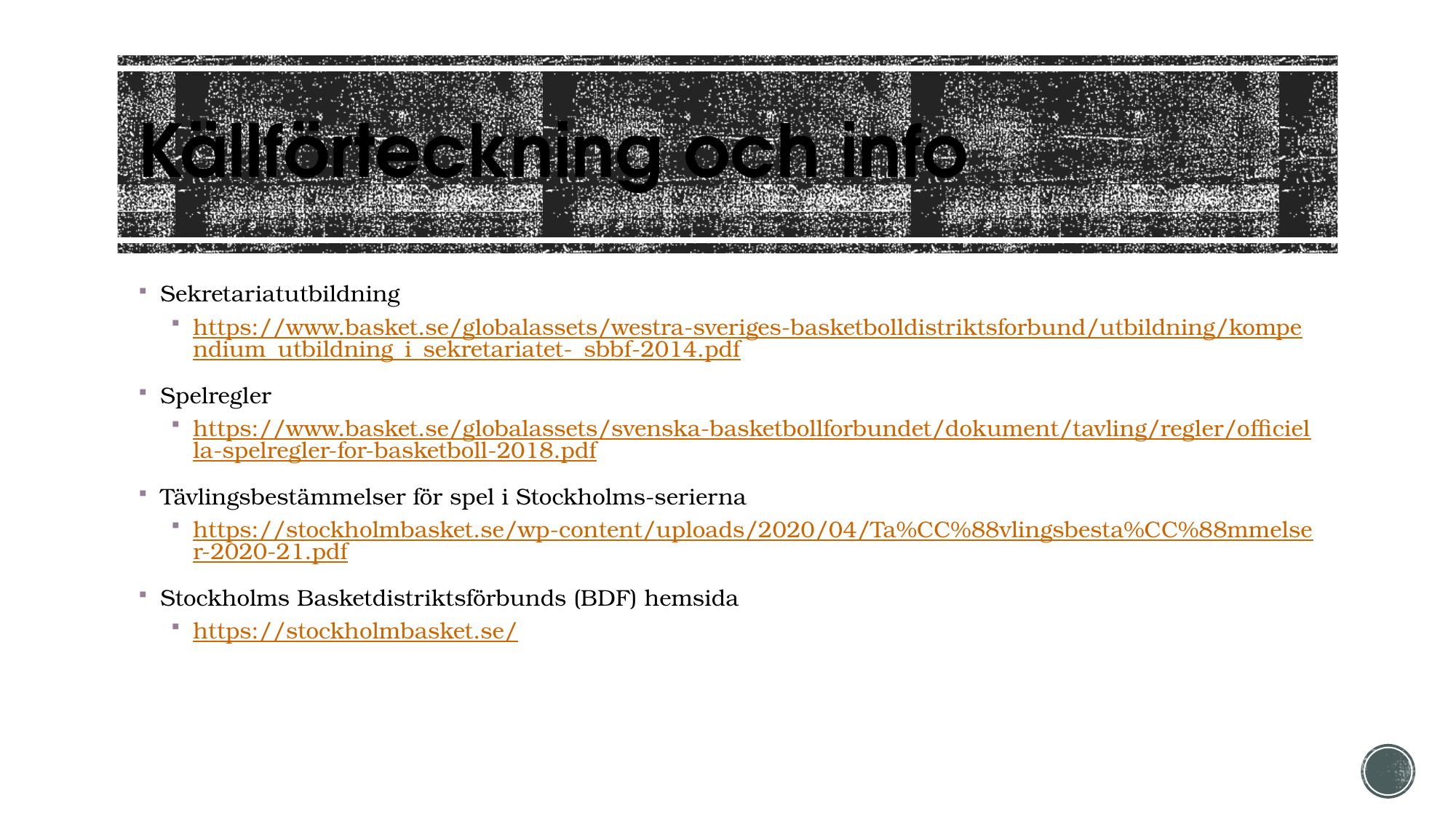

# Källförteckning och info

Sekretariatutbildning
https://www.basket.se/globalassets/westra-sveriges-basketbolldistriktsforbund/utbildning/kompendium_utbildning_i_sekretariatet-_sbbf-2014.pdf
Spelregler
https://www.basket.se/globalassets/svenska-basketbollforbundet/dokument/tavling/regler/officiella-spelregler-for-basketboll-2018.pdf
Tävlingsbestämmelser för spel i Stockholms-serierna
https://stockholmbasket.se/wp-content/uploads/2020/04/Ta%CC%88vlingsbesta%CC%88mmelser-2020-21.pdf
Stockholms Basketdistriktsförbunds (BDF) hemsida
https://stockholmbasket.se/